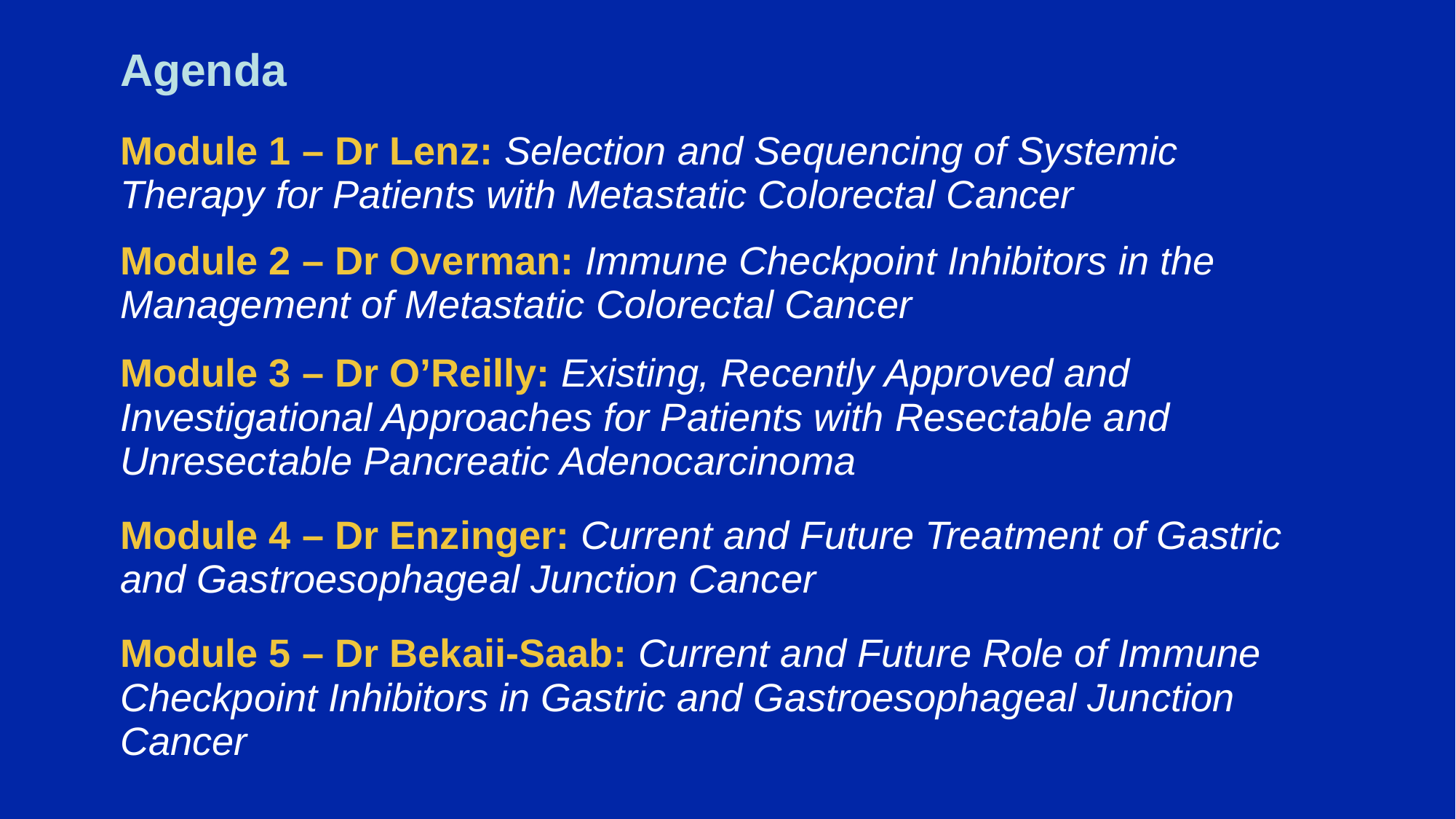

# Agenda
| Module 1 – Dr Lenz: Selection and Sequencing of Systemic Therapy for Patients with Metastatic Colorectal Cancer |
| --- |
| Module 2 – Dr Overman: Immune Checkpoint Inhibitors in the Management of Metastatic Colorectal Cancer |
| Module 3 – Dr O’Reilly: Existing, Recently Approved and Investigational Approaches for Patients with Resectable and Unresectable Pancreatic Adenocarcinoma |
| Module 4 – Dr Enzinger: Current and Future Treatment of Gastric and Gastroesophageal Junction Cancer |
| Module 5 – Dr Bekaii-Saab: Current and Future Role of Immune Checkpoint Inhibitors in Gastric and Gastroesophageal Junction Cancer |